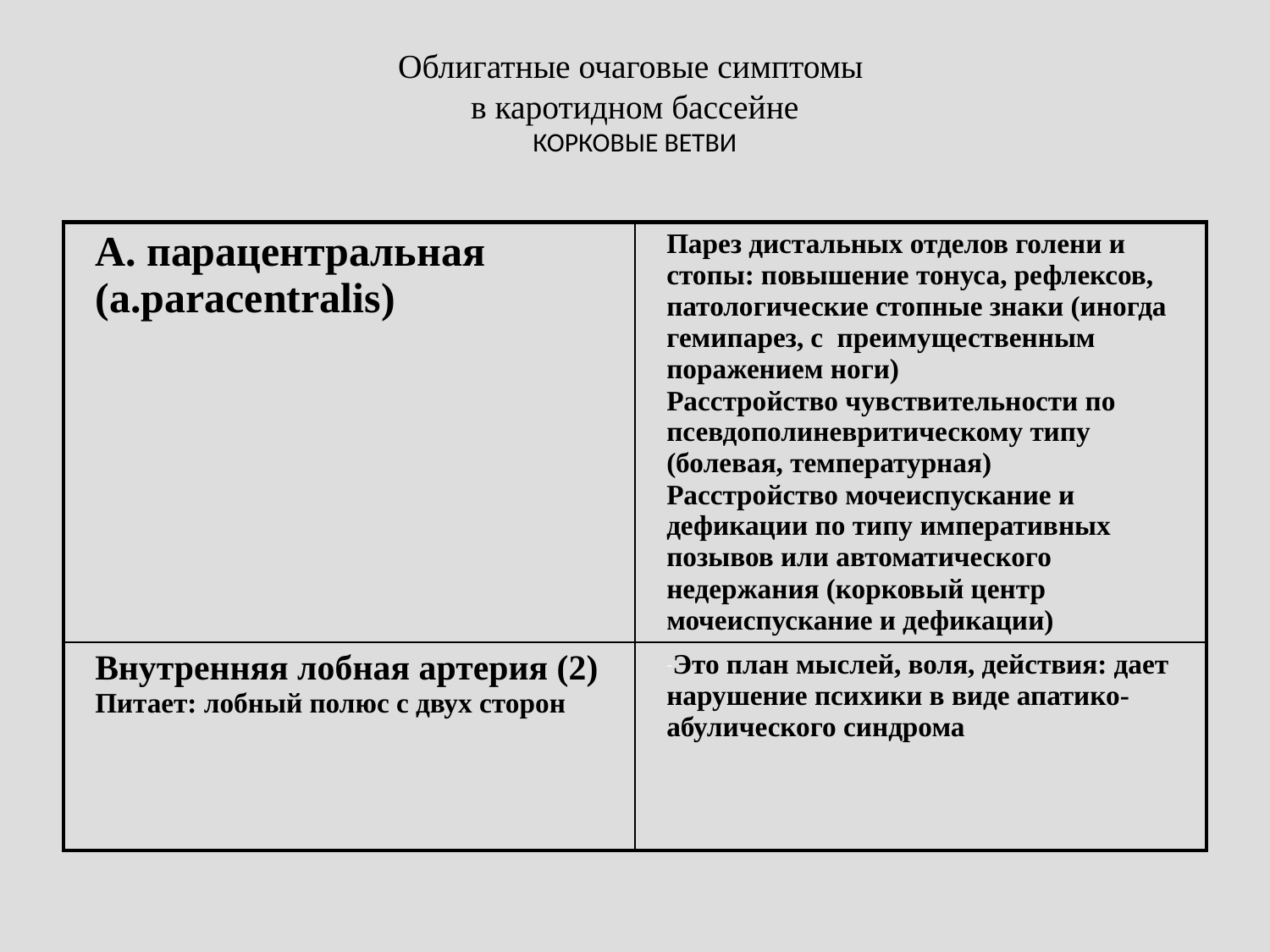

# Облигатные очаговые симптомы в каротидном бассейне КОРКОВЫЕ ВЕТВИ
| А. парацентральная (a.paracentralis) | Парез дистальных отделов голени и стопы: повышение тонуса, рефлексов, патологические стопные знаки (иногда гемипарез, с преимущественным поражением ноги) Расстройство чувствительности по псевдополиневритическому типу (болевая, температурная) Расстройство мочеиспускание и дефикации по типу императивных позывов или автоматического недержания (корковый центр мочеиспускание и дефикации) |
| --- | --- |
| Внутренняя лобная артерия (2) Питает: лобный полюс с двух сторон | Это план мыслей, воля, действия: дает нарушение психики в виде апатико-абулического синдрома |